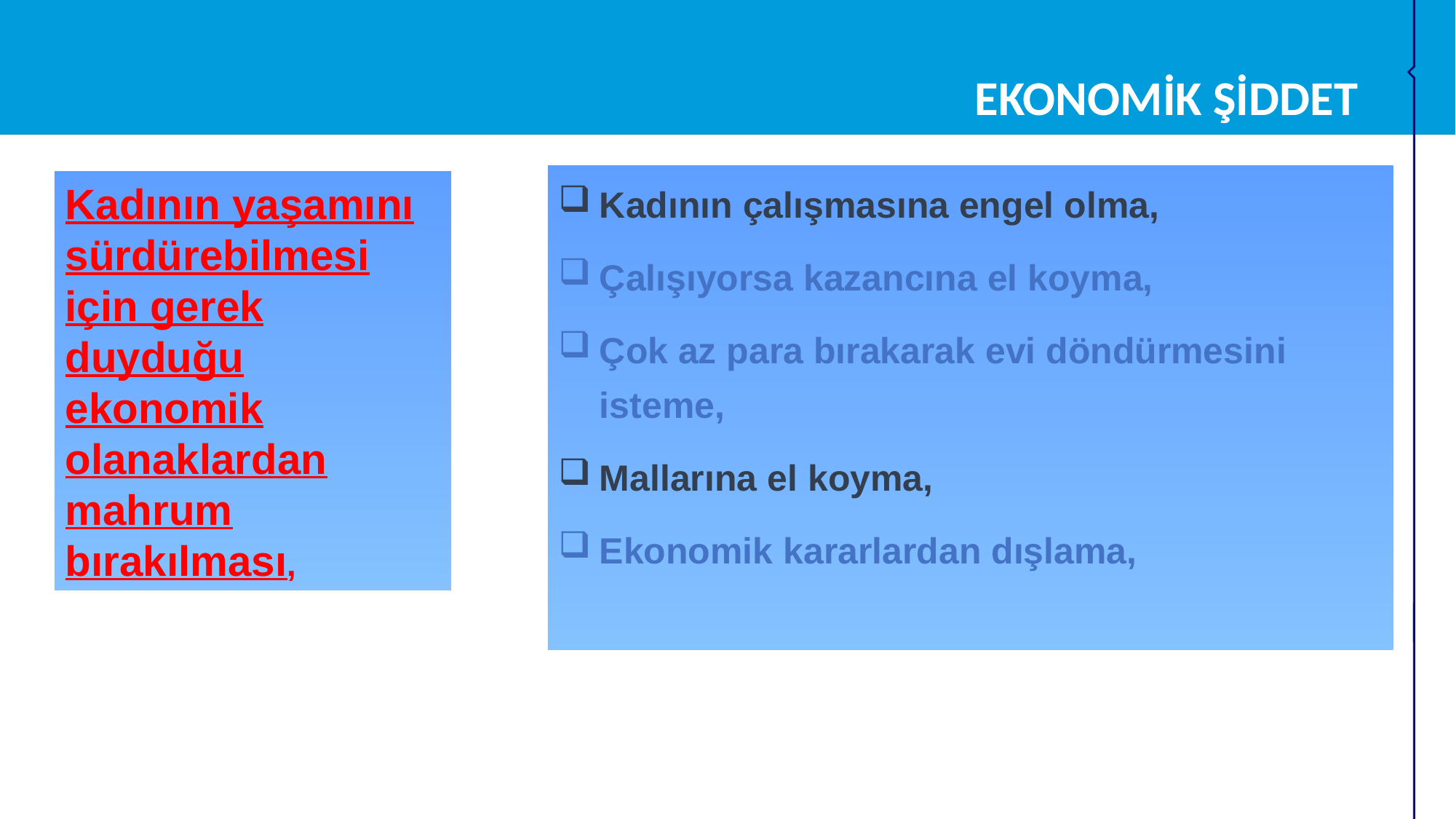

EKONOMİK ŞİDDET

Kadının çalışmasına engel olma,
Çalışıyorsa kazancına el koyma,
Çok az para bırakarak evi döndürmesini isteme,
Mallarına el koyma,
Ekonomik kararlardan dışlama,

Kadının yaşamını sürdürebilmesi için gerek duyduğu ekonomik olanaklardan mahrum bırakılması,